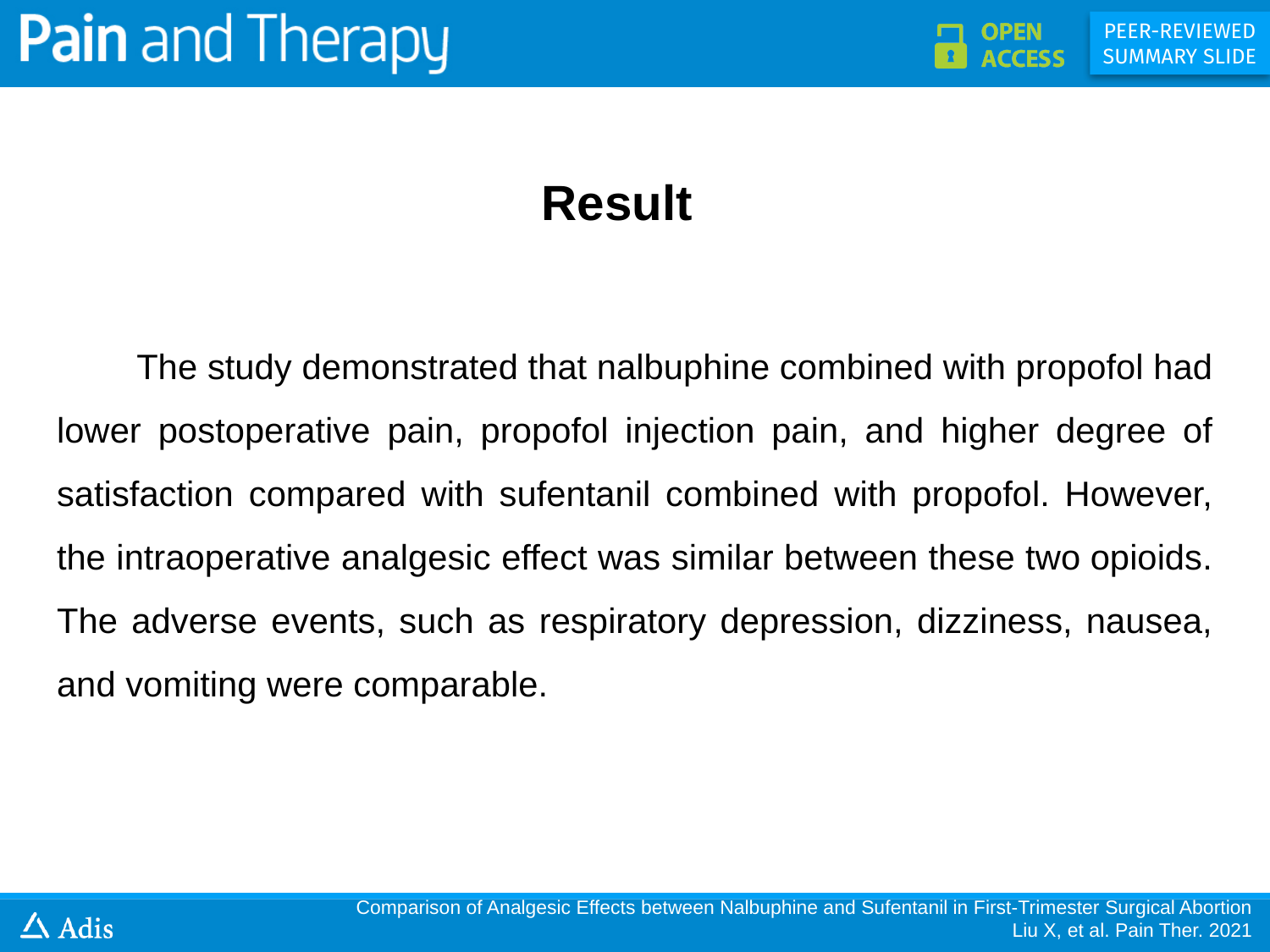

Result
        The study demonstrated that nalbuphine combined with propofol had lower postoperative pain, propofol injection pain, and higher degree of satisfaction compared with sufentanil combined with propofol. However, the intraoperative analgesic effect was similar between these two opioids. The adverse events, such as respiratory depression, dizziness, nausea, and vomiting were comparable.

Comparison of Analgesic Effects between Nalbuphine and Sufentanil in First-Trimester Surgical Abortion
Liu X, et al. Pain Ther. 2021